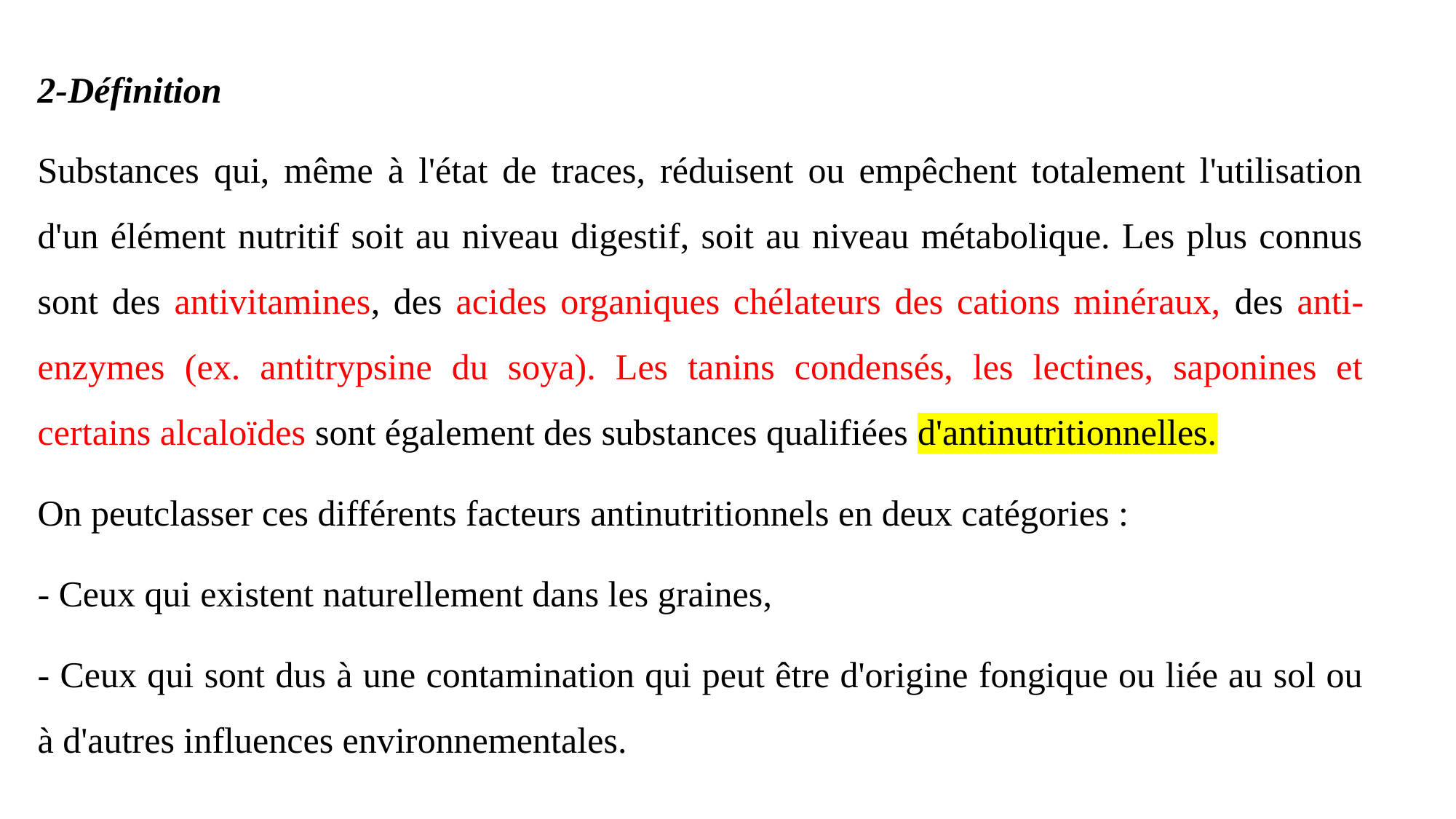

2-Définition
Substances qui, même à l'état de traces, réduisent ou empêchent totalement l'utilisation d'un élément nutritif soit au niveau digestif, soit au niveau métabolique. Les plus connus sont des antivitamines, des acides organiques chélateurs des cations minéraux, des anti-enzymes (ex. antitrypsine du soya). Les tanins condensés, les lectines, saponines et certains alcaloïdes sont également des substances qualifiées d'antinutritionnelles.
On peutclasser ces différents facteurs antinutritionnels en deux catégories :
- Ceux qui existent naturellement dans les graines,
- Ceux qui sont dus à une contamination qui peut être d'origine fongique ou liée au sol ou à d'autres influences environnementales.